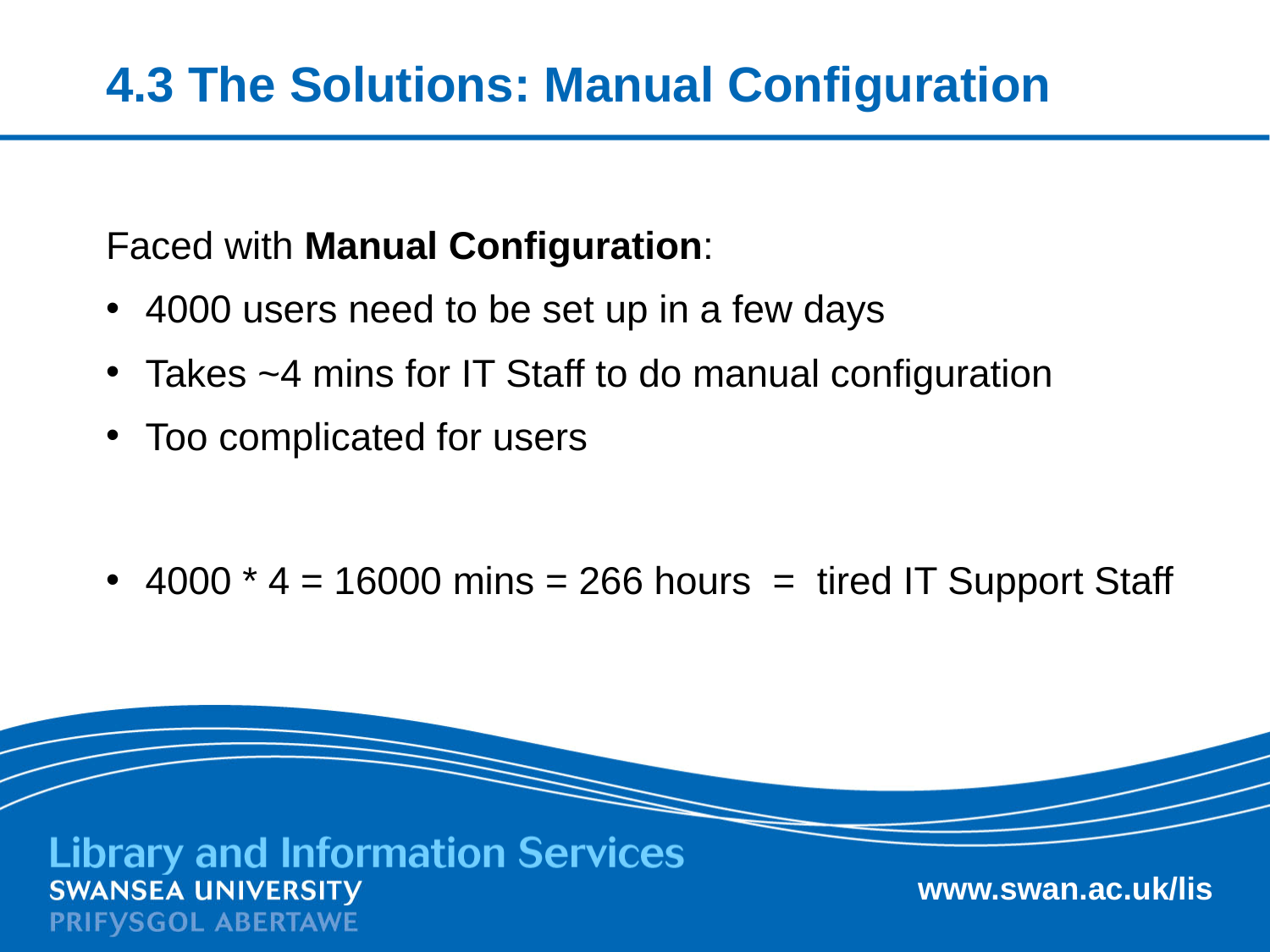

# 4.3 The Solutions: Manual Configuration
Faced with Manual Configuration:
4000 users need to be set up in a few days
Takes ~4 mins for IT Staff to do manual configuration
Too complicated for users

4000 * 4 = 16000 mins = 266 hours  =  tired IT Support Staff